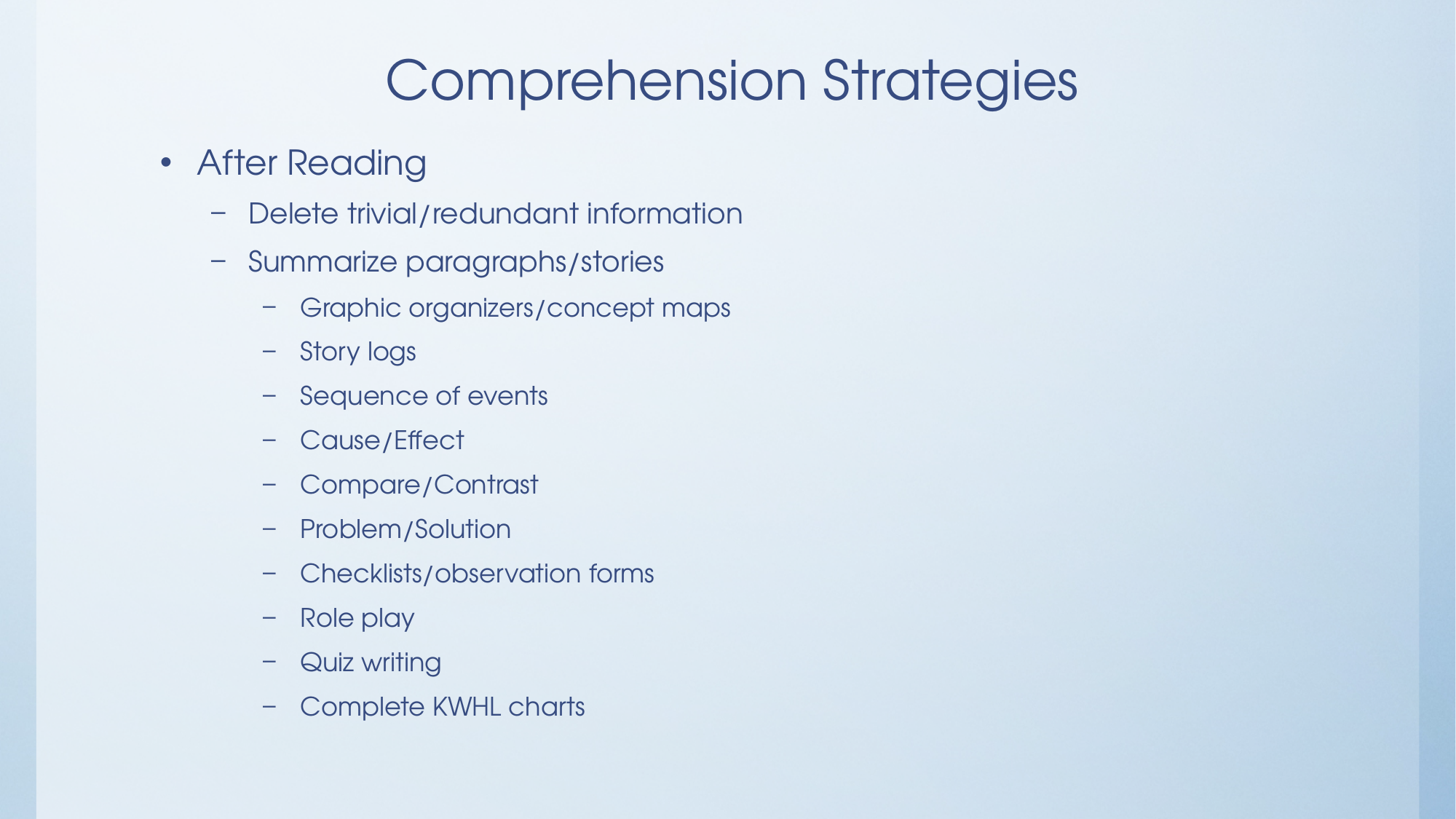

# Comprehension Strategies
After Reading
Delete trivial/redundant information
Summarize paragraphs/stories
Graphic organizers/concept maps
Story logs
Sequence of events
Cause/Effect
Compare/Contrast
Problem/Solution
Checklists/observation forms
Role play
Quiz writing
Complete KWHL charts